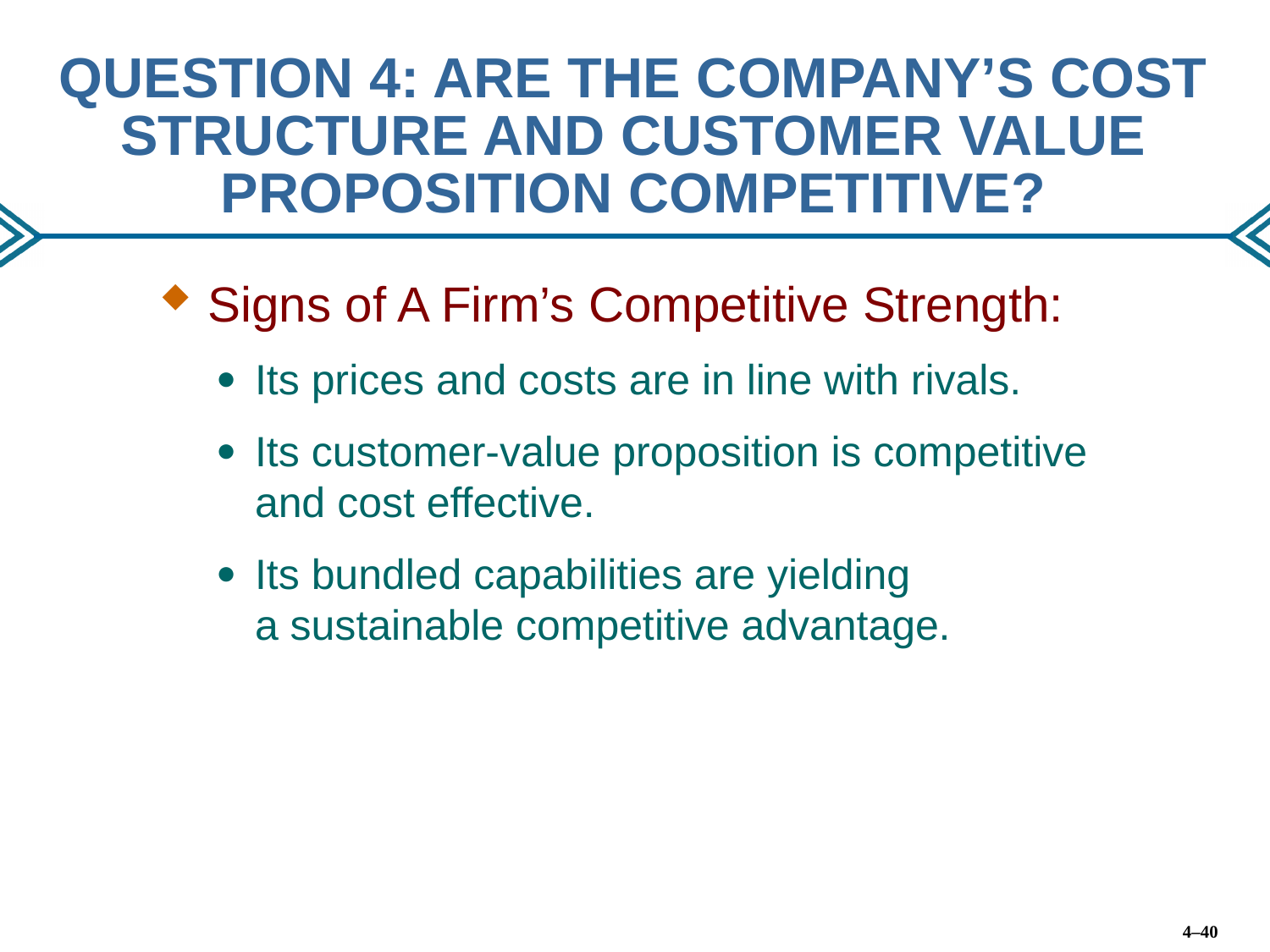

# QUESTION 4: ARE THE COMPANY’S COST STRUCTURE AND CUSTOMER VALUE PROPOSITION COMPETITIVE?
Signs of A Firm’s Competitive Strength:
Its prices and costs are in line with rivals.
Its customer-value proposition is competitive
and cost effective.
Its bundled capabilities are yielding
a sustainable competitive advantage.
4–40